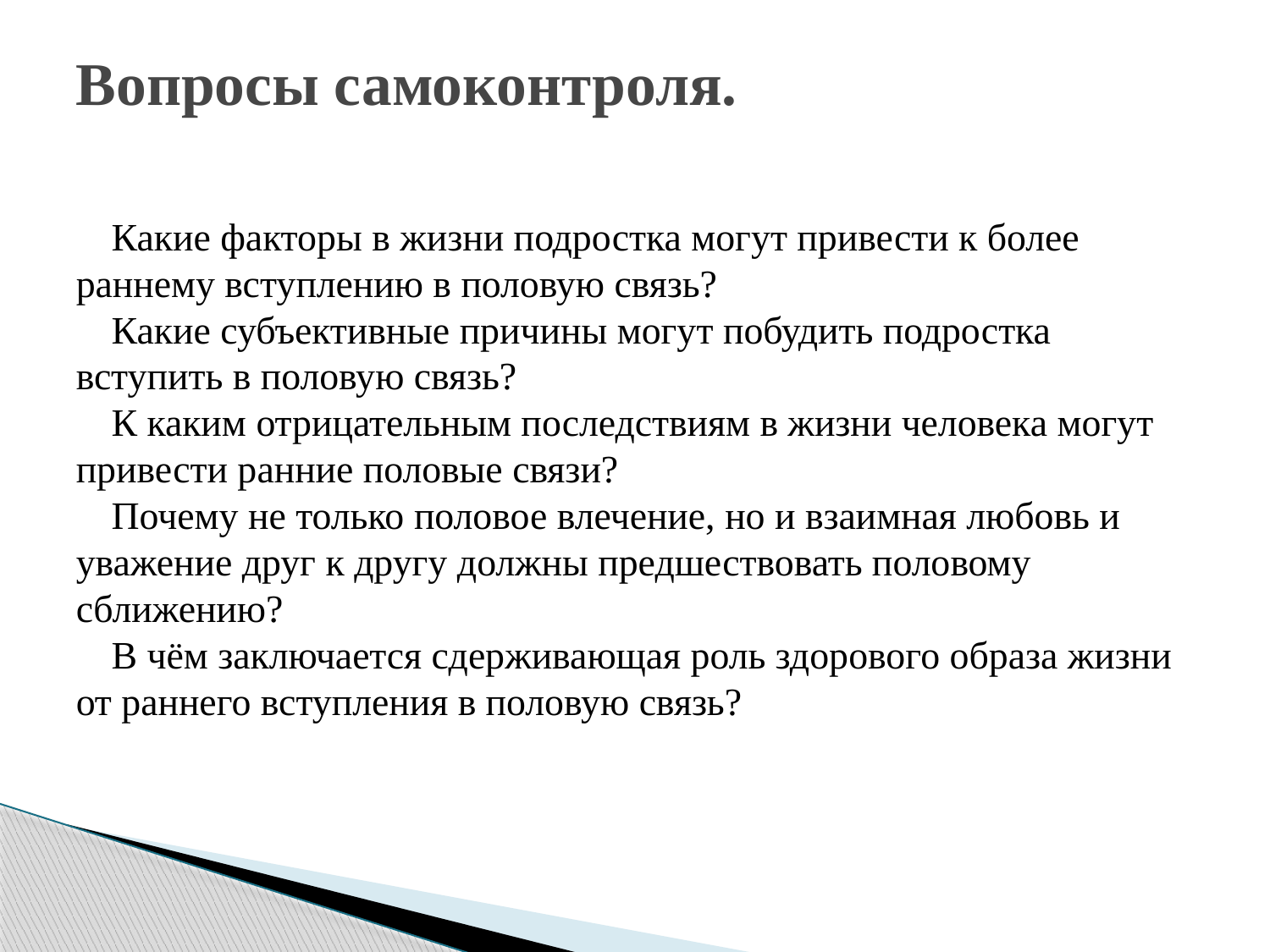

# Вопросы самоконтроля.
Какие факторы в жизни подростка могут привести к более раннему вступлению в половую связь?
Какие субъективные причины могут побудить подростка вступить в половую связь?
К каким отрицательным последствиям в жизни человека могут привести ранние половые связи?
Почему не только половое влечение, но и взаимная любовь и уважение друг к другу должны предшествовать половому сближению?
В чём заключается сдерживающая роль здорового образа жизни от раннего вступления в половую связь?